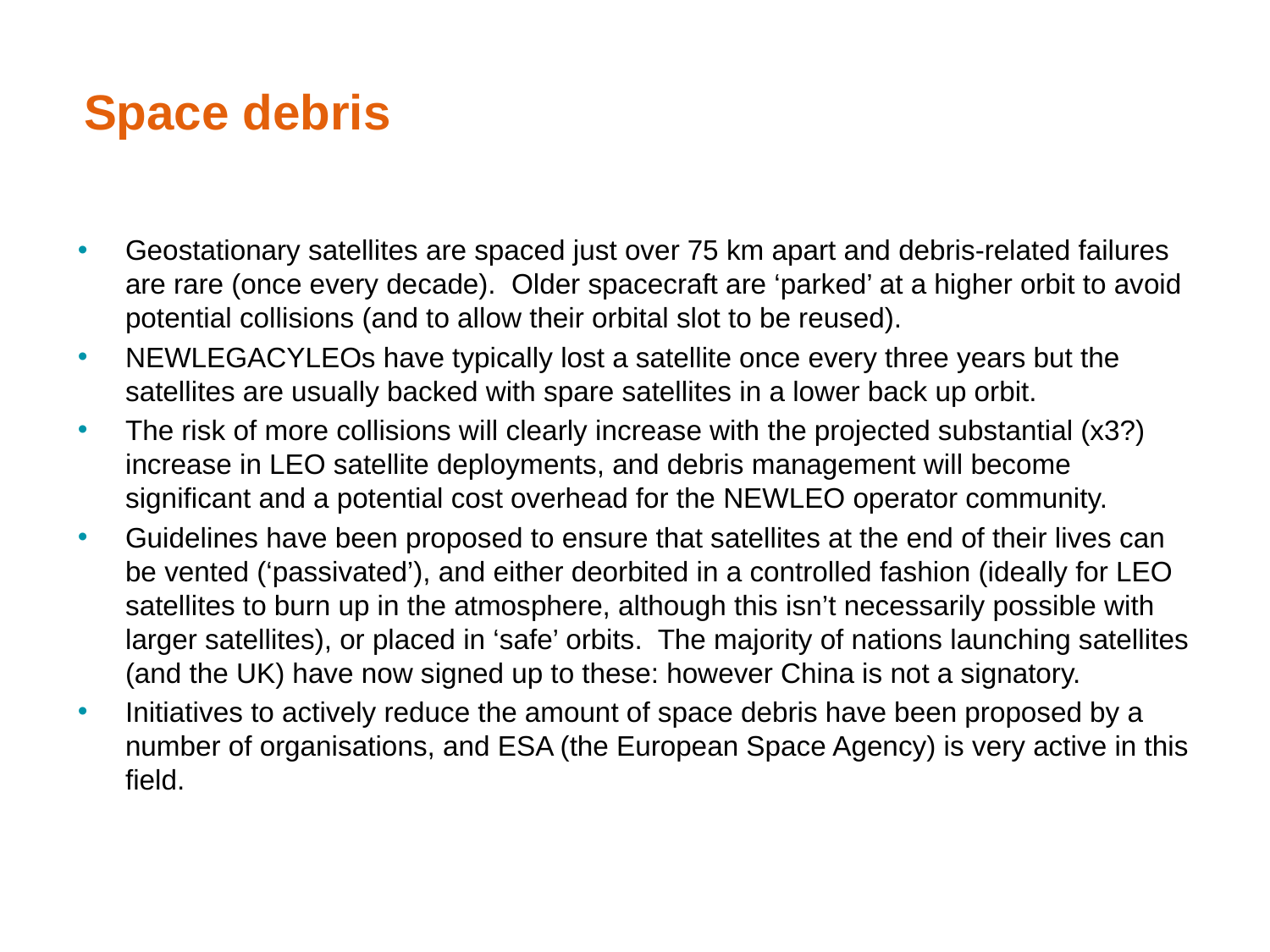

# Space debris
Geostationary satellites are spaced just over 75 km apart and debris-related failures are rare (once every decade).  Older spacecraft are ‘parked’ at a higher orbit to avoid potential collisions (and to allow their orbital slot to be reused).
NEWLEGACYLEOs have typically lost a satellite once every three years but the satellites are usually backed with spare satellites in a lower back up orbit.
The risk of more collisions will clearly increase with the projected substantial (x3?) increase in LEO satellite deployments, and debris management will become significant and a potential cost overhead for the NEWLEO operator community.
Guidelines have been proposed to ensure that satellites at the end of their lives can be vented (‘passivated’), and either deorbited in a controlled fashion (ideally for LEO satellites to burn up in the atmosphere, although this isn’t necessarily possible with larger satellites), or placed in ‘safe’ orbits.  The majority of nations launching satellites (and the UK) have now signed up to these: however China is not a signatory.
Initiatives to actively reduce the amount of space debris have been proposed by a number of organisations, and ESA (the European Space Agency) is very active in this field.